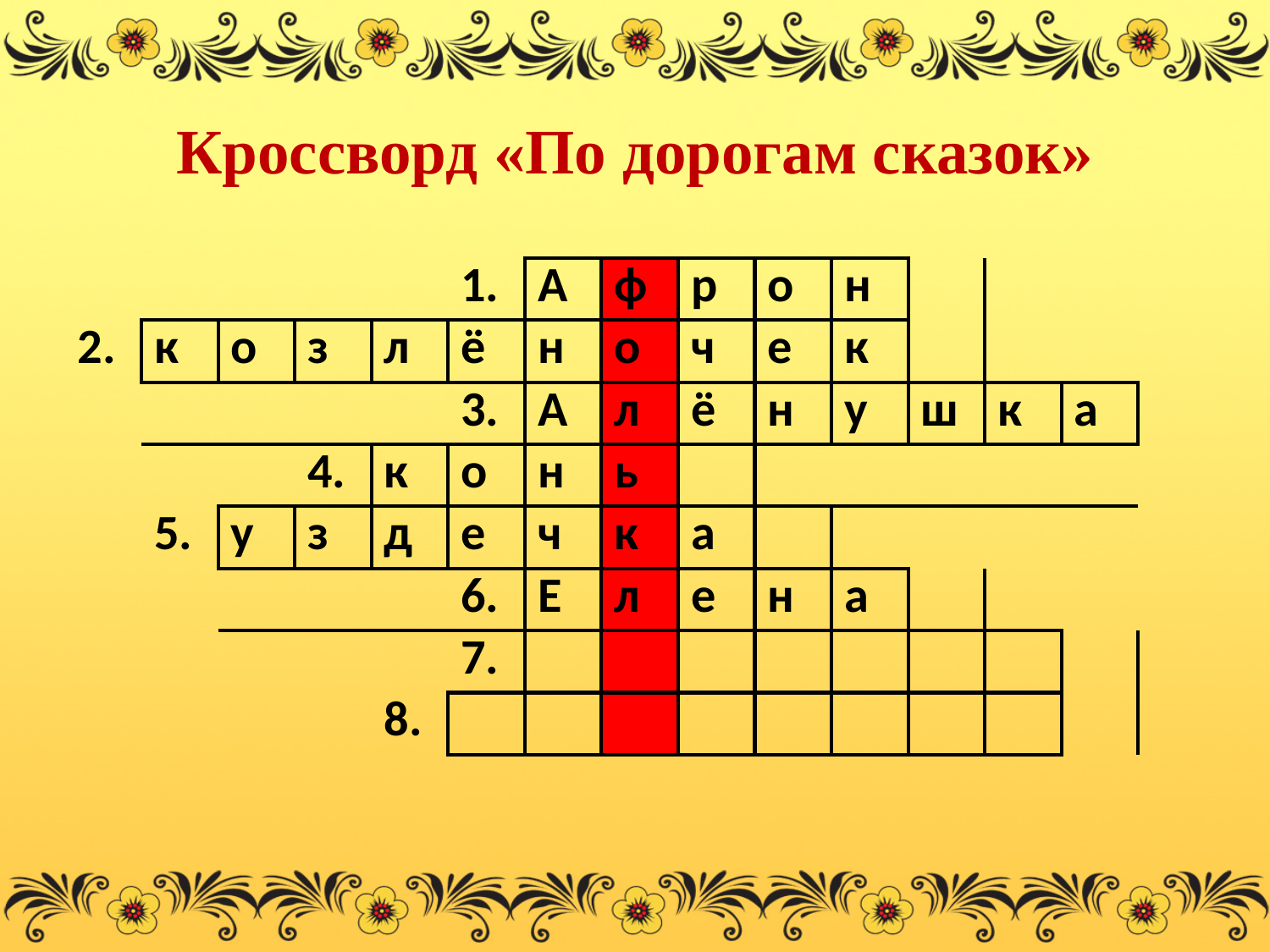

# Кроссворд «По дорогам сказок»
|  |  |  |  |  |  |  |  |  |  |  |  |  |  |  |
| --- | --- | --- | --- | --- | --- | --- | --- | --- | --- | --- | --- | --- | --- | --- |
|  |  |  |  |  | 1. | А | ф | р | о | н |  |  |  |  |
| 2. | к | о | з | л | ё | н | о | ч | е | к |  |  |  |  |
|  |  |  |  |  | 3. | А | л | ё | н | у | ш | к | а |  |
|  |  |  | 4. | к | о | н | ь |  |  |  |  |  |  |  |
|  | 5. | у | з | д | е | ч | к | а |  |  |  |  |  |  |
|  |  |  |  |  | 6. | Е | л | е | н | а |  |  |  |  |
|  |  |  |  |  | 7. |  |  |  |  |  |  |  |  |  |
|  |  |  |  | 8. |  |  |  |  |  |  |  |  |  |  |
|  |  |  |  |  |  |  |  |  |  |  |  |  |  |  |